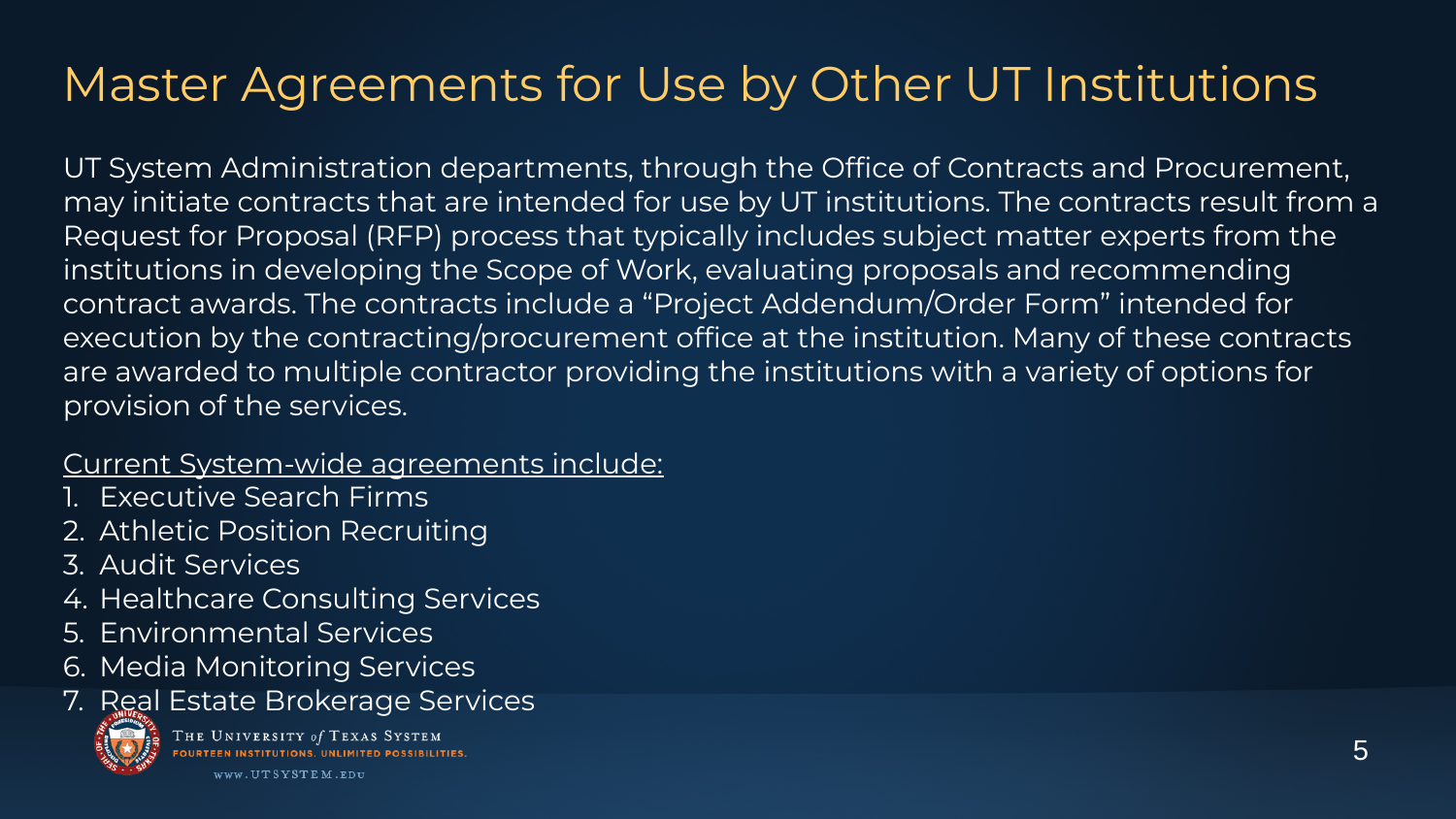

Master Agreements for Use by Other UT Institutions

UT System Administration departments, through the Office of Contracts and Procurement, may initiate contracts that are intended for use by UT institutions. The contracts result from a Request for Proposal (RFP) process that typically includes subject matter experts from the institutions in developing the Scope of Work, evaluating proposals and recommending contract awards. The contracts include a “Project Addendum/Order Form” intended for execution by the contracting/procurement office at the institution. Many of these contracts are awarded to multiple contractor providing the institutions with a variety of options for provision of the services.

Current System-wide agreements include:
Executive Search Firms
Athletic Position Recruiting
Audit Services
Healthcare Consulting Services
Environmental Services
Media Monitoring Services
Real Estate Brokerage Services
5